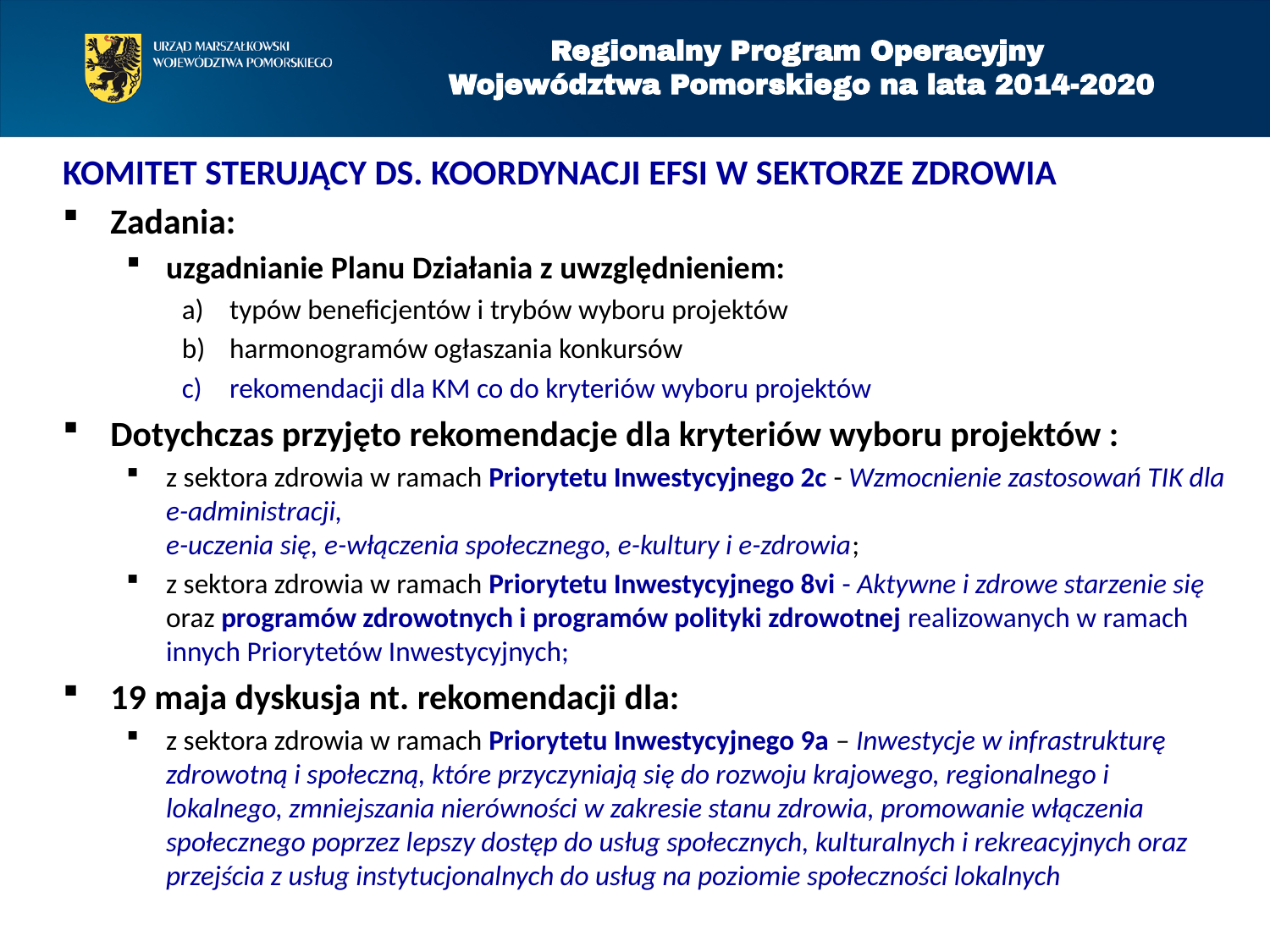

Regionalny Program Operacyjny
Województwa Pomorskiego na lata 2014-2020
Komitet Sterujący ds. koordynacji EFSI w sektorze zdrowia
Zadania:
uzgadnianie Planu Działania z uwzględnieniem:
typów beneficjentów i trybów wyboru projektów
harmonogramów ogłaszania konkursów
rekomendacji dla KM co do kryteriów wyboru projektów
Dotychczas przyjęto rekomendacje dla kryteriów wyboru projektów :
z sektora zdrowia w ramach Priorytetu Inwestycyjnego 2c - Wzmocnienie zastosowań TIK dla e-administracji,
e-uczenia się, e-włączenia społecznego, e-kultury i e-zdrowia;
z sektora zdrowia w ramach Priorytetu Inwestycyjnego 8vi - Aktywne i zdrowe starzenie się oraz programów zdrowotnych i programów polityki zdrowotnej realizowanych w ramach innych Priorytetów Inwestycyjnych;
19 maja dyskusja nt. rekomendacji dla:
z sektora zdrowia w ramach Priorytetu Inwestycyjnego 9a – Inwestycje w infrastrukturę zdrowotną i społeczną, które przyczyniają się do rozwoju krajowego, regionalnego i lokalnego, zmniejszania nierówności w zakresie stanu zdrowia, promowanie włączenia społecznego poprzez lepszy dostęp do usług społecznych, kulturalnych i rekreacyjnych oraz przejścia z usług instytucjonalnych do usług na poziomie społeczności lokalnych